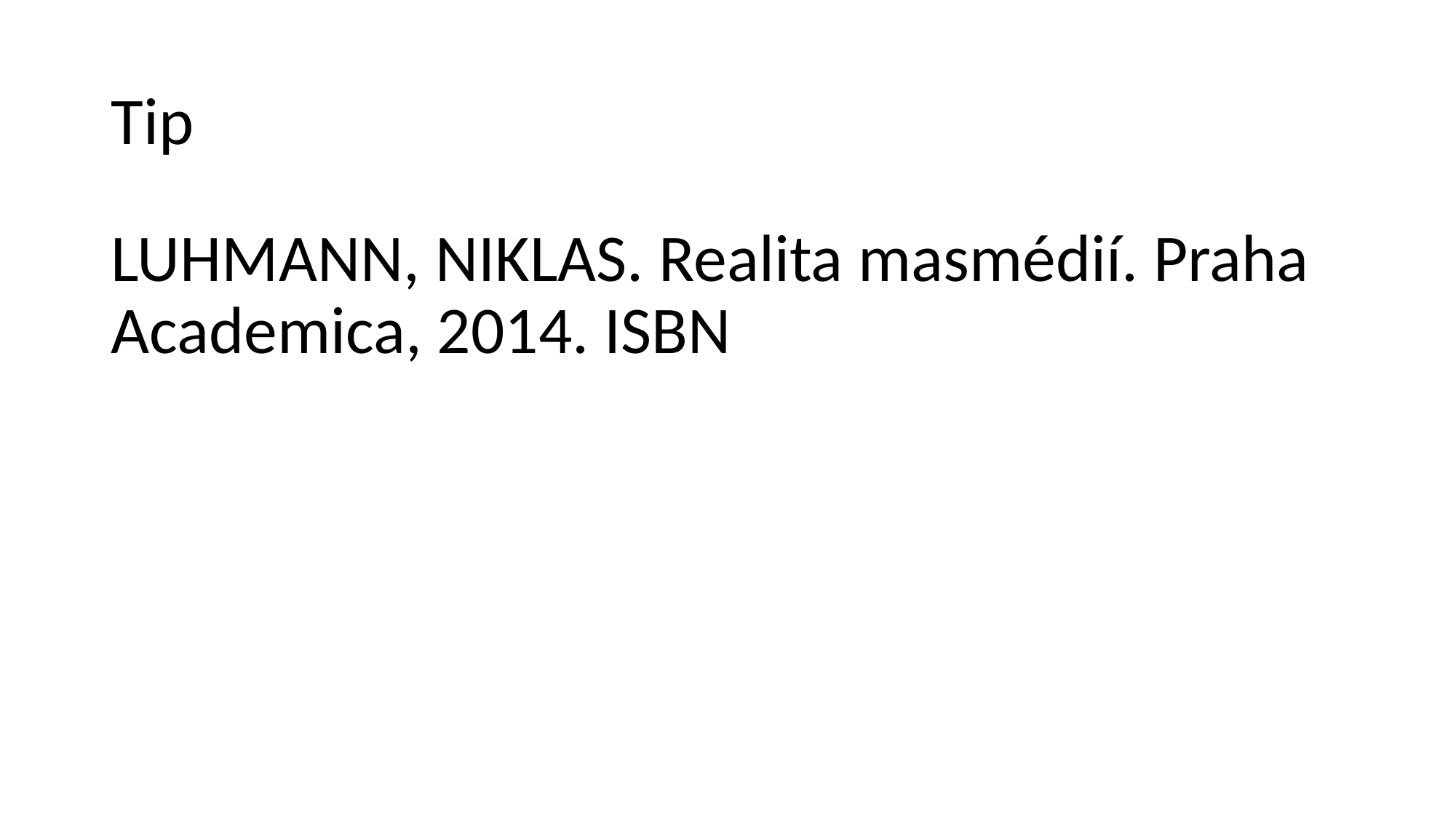

# Tip
LUHMANN, NIKLAS. Realita masmédií. Praha Academica, 2014. ISBN